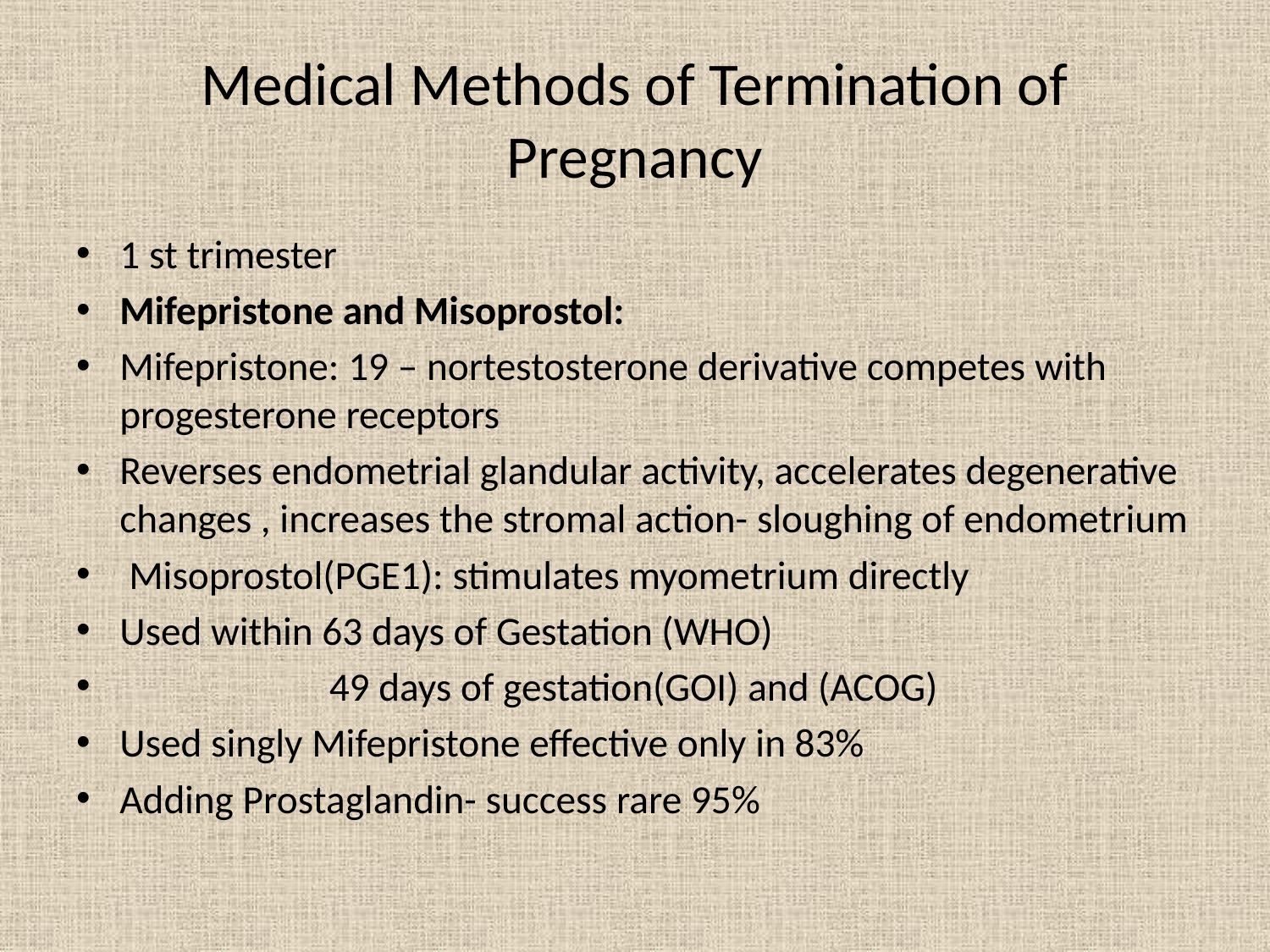

# Medical Methods of Termination of Pregnancy
1 st trimester
Mifepristone and Misoprostol:
Mifepristone: 19 – nortestosterone derivative competes with progesterone receptors
Reverses endometrial glandular activity, accelerates degenerative changes , increases the stromal action- sloughing of endometrium
 Misoprostol(PGE1): stimulates myometrium directly
Used within 63 days of Gestation (WHO)
                       49 days of gestation(GOI) and (ACOG)
Used singly Mifepristone effective only in 83%
Adding Prostaglandin- success rare 95%